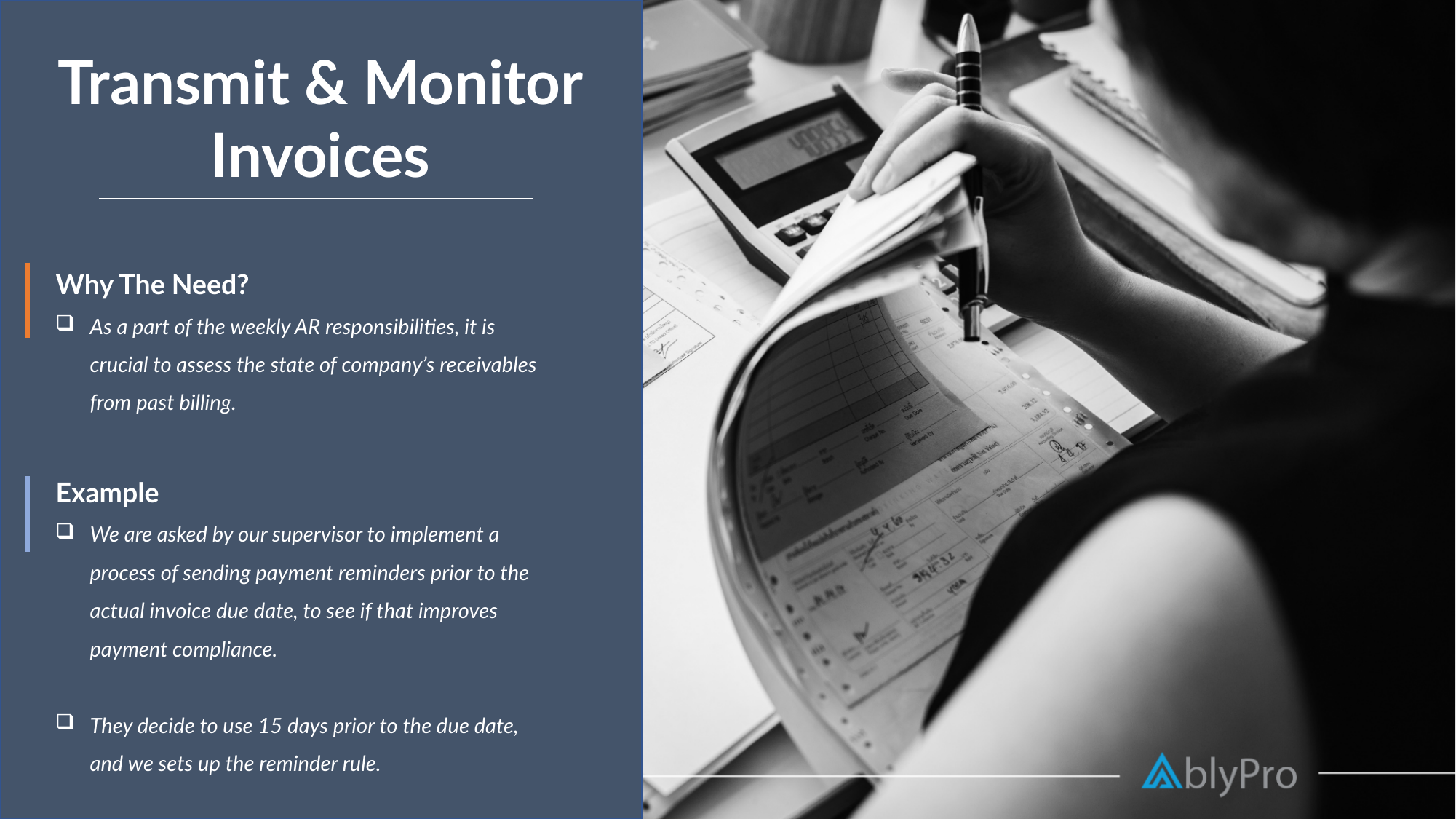

Transmit & Monitor
Invoices
Why The Need?
As a part of the weekly AR responsibilities, it is crucial to assess the state of company’s receivables from past billing.
Example
We are asked by our supervisor to implement a process of sending payment reminders prior to the actual invoice due date, to see if that improves payment compliance.

They decide to use 15 days prior to the due date, and we sets up the reminder rule.